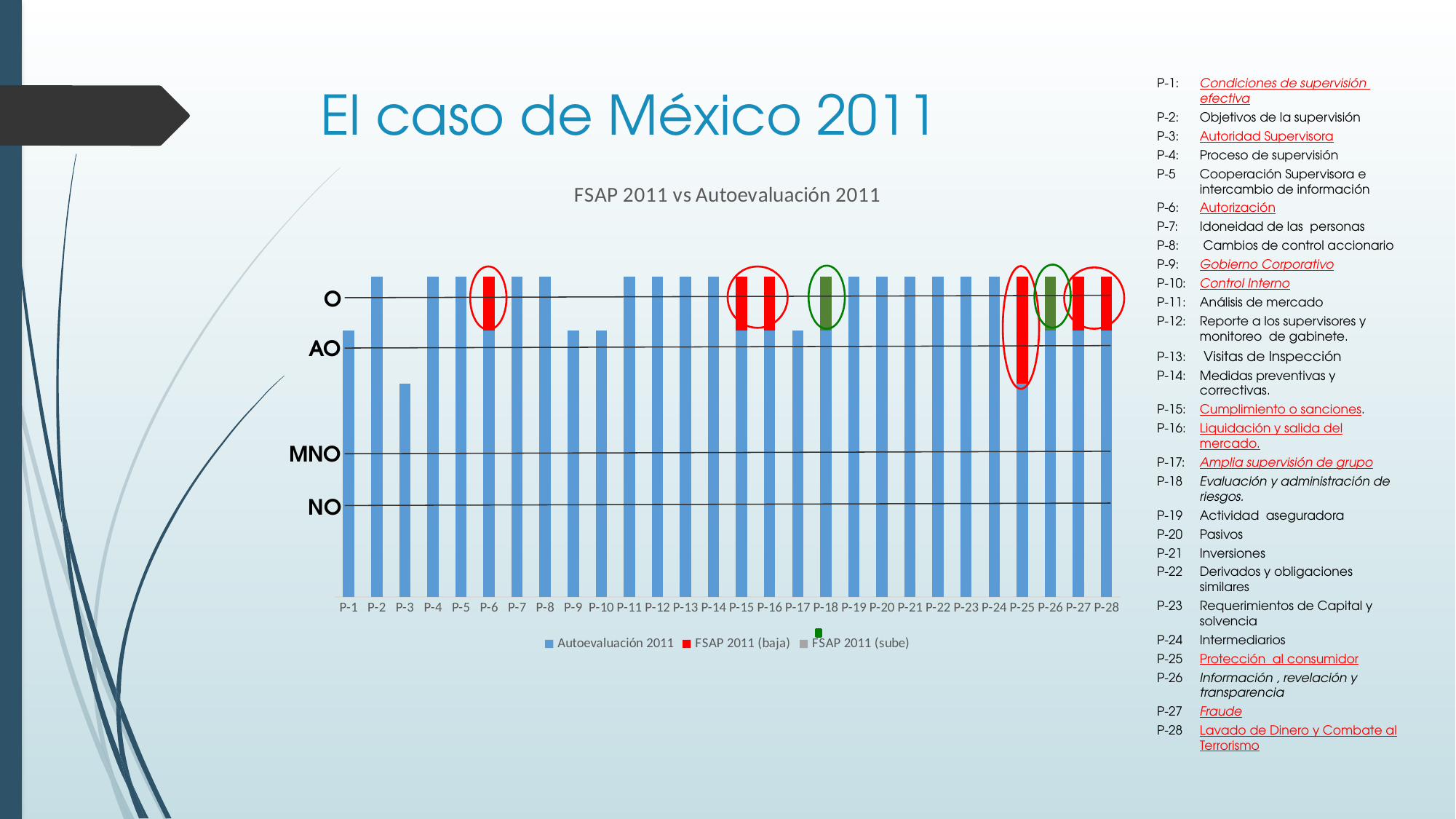

P-1: 	Condiciones de supervisión  efectiva
P-2:	Objetivos de la supervisión
P-3:      Autoridad Supervisora
P-4:	Proceso de supervisión
P-5	Cooperación Supervisora e intercambio de información
P-6:	Autorización
P-7:	Idoneidad de las  personas
P-8:	 Cambios de control accionario
P-9:	Gobierno Corporativo
P-10:	Control Interno
P-11:	Análisis de mercado
P-12:	Reporte a los supervisores y monitoreo  de gabinete.
P-13:	 Visitas de Inspección
P-14:	Medidas preventivas y correctivas.
P-15:	Cumplimiento o sanciones.
P-16:	Liquidación y salida del mercado.
P-17:	Amplia supervisión de grupo
P-18 	Evaluación y administración de riesgos.
P-19	Actividad  aseguradora
P-20	Pasivos
P-21	Inversiones
P-22	Derivados y obligaciones similares
P-23	Requerimientos de Capital y solvencia
P-24 	Intermediarios
P-25	Protección  al consumidor
P-26	Información , revelación y transparencia
P-27	Fraude
P-28	Lavado de Dinero y Combate al Terrorismo
# El caso de México 2011

### Chart: FSAP 2011 vs Autoevaluación 2011

| Category | Autoevaluación 2011 | FSAP 2011 (baja) | FSAP 2011 (sube) |
|---|---|---|---|
| P-1 | 2.5 | None | None |
| P-2 | 3.0 | None | None |
| P-3 | 2.0 | None | None |
| P-4 | 3.0 | None | None |
| P-5 | 3.0 | None | None |
| P-6 | 2.5 | 0.5 | None |
| P-7 | 3.0 | None | None |
| P-8 | 3.0 | None | None |
| P-9 | 2.5 | None | None |
| P-10 | 2.5 | None | None |
| P-11 | 3.0 | None | None |
| P-12 | 3.0 | None | None |
| P-13 | 3.0 | None | None |
| P-14 | 3.0 | None | None |
| P-15 | 2.5 | 0.5 | None |
| P-16 | 2.5 | 0.5 | None |
| P-17 | 2.5 | None | None |
| P-18 | 2.5 | None | 0.5 |
| P-19 | 3.0 | None | None |
| P-20 | 3.0 | None | None |
| P-21 | 3.0 | None | None |
| P-22 | 3.0 | None | None |
| P-23 | 3.0 | None | None |
| P-24 | 3.0 | None | None |
| P-25 | 2.0 | 1.0 | None |
| P-26 | 2.5 | None | 0.5 |
| P-27 | 2.5 | 0.5 | None |
| P-28 | 2.5 | 0.5 | None |

O
AO
MNO
NO